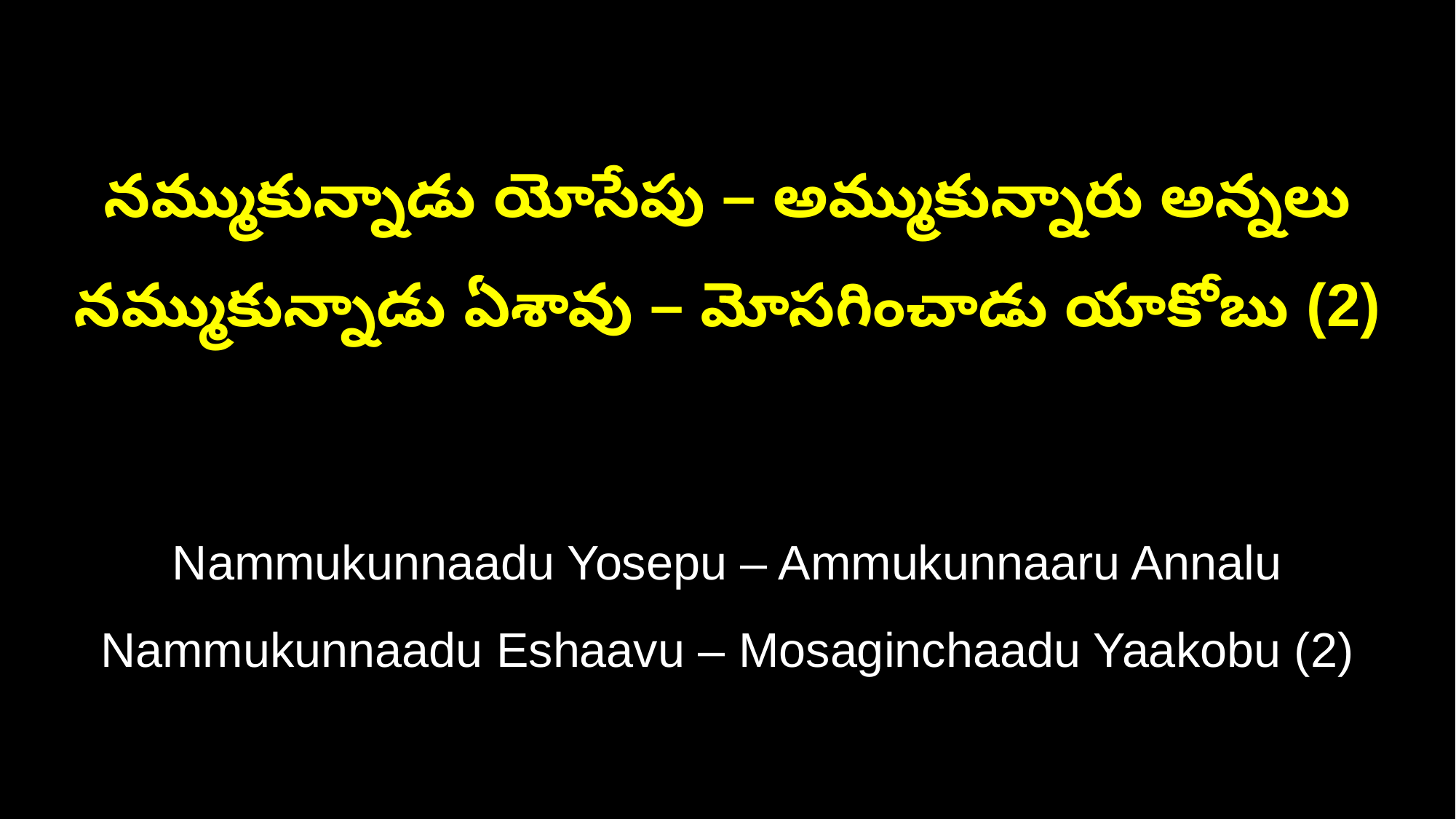

నమ్ముకున్నాడు యోసేపు – అమ్ముకున్నారు అన్నలు
నమ్ముకున్నాడు ఏశావు – మోసగించాడు యాకోబు (2)
Nammukunnaadu Yosepu – Ammukunnaaru Annalu
Nammukunnaadu Eshaavu – Mosaginchaadu Yaakobu (2)